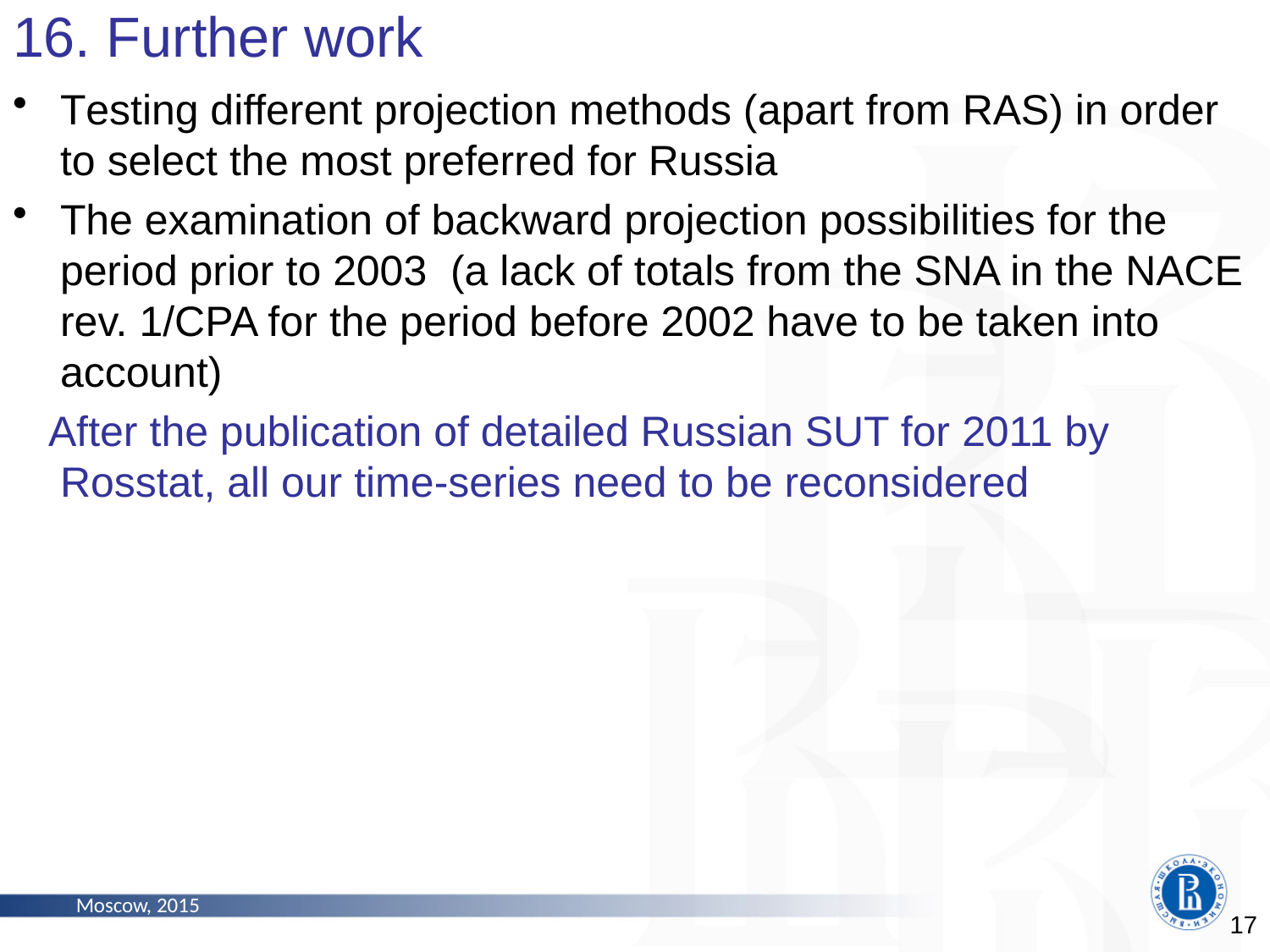

16. Further work

Testing different projection methods (apart from RAS) in order to select the most preferred for Russia
The examination of backward projection possibilities for the period prior to 2003  (a lack of totals from the SNA in the NACE rev. 1/CPA for the period before 2002 have to be taken into account)
   After the publication of detailed Russian SUT for 2011 by Rosstat, all our time-series need to be reconsidered

Moscow, 2015
17